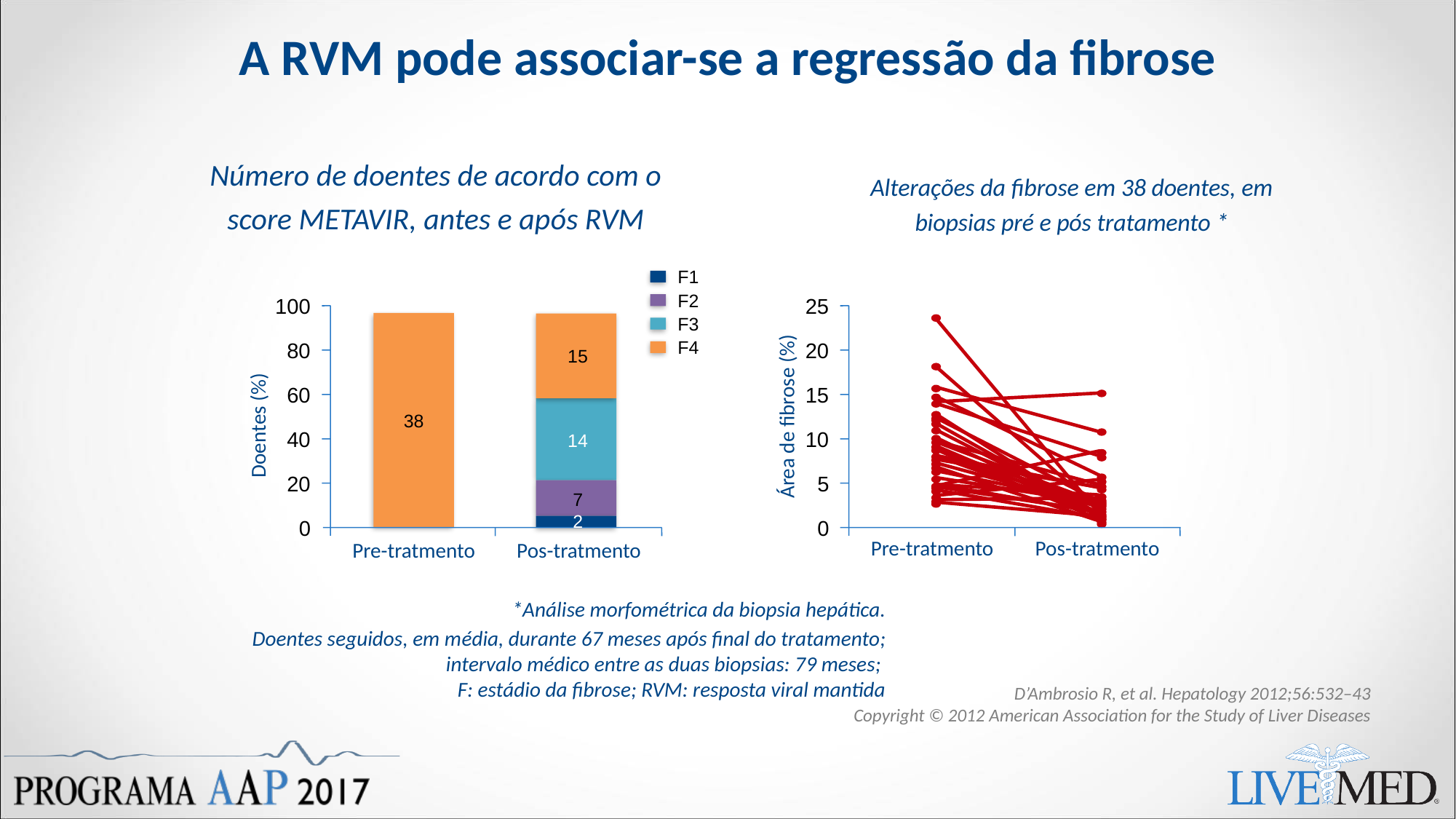

# A RVM pode associar-se a regressão da fibrose
Número de doentes de acordo com o score METAVIR, antes e após RVM
Alterações da fibrose em 38 doentes, em biopsias pré e pós tratamento *

F1

F2
100

F3

F4
80
15

60
Doentes (%)

38
40

14

20

7

2
0

Pre-tratmento
Pos-tratmento

25

20

15

Área de fibrose (%)

10

5

0

Pre-tratmento
Pos-tratmento

*Análise morfométrica da biopsia hepática.
Doentes seguidos, em média, durante 67 meses após final do tratamento; intervalo médico entre as duas biopsias: 79 meses;
F: estádio da fibrose; RVM: resposta viral mantida

D’Ambrosio R, et al. Hepatology 2012;56:532–43
Copyright © 2012 American Association for the Study of Liver Diseases